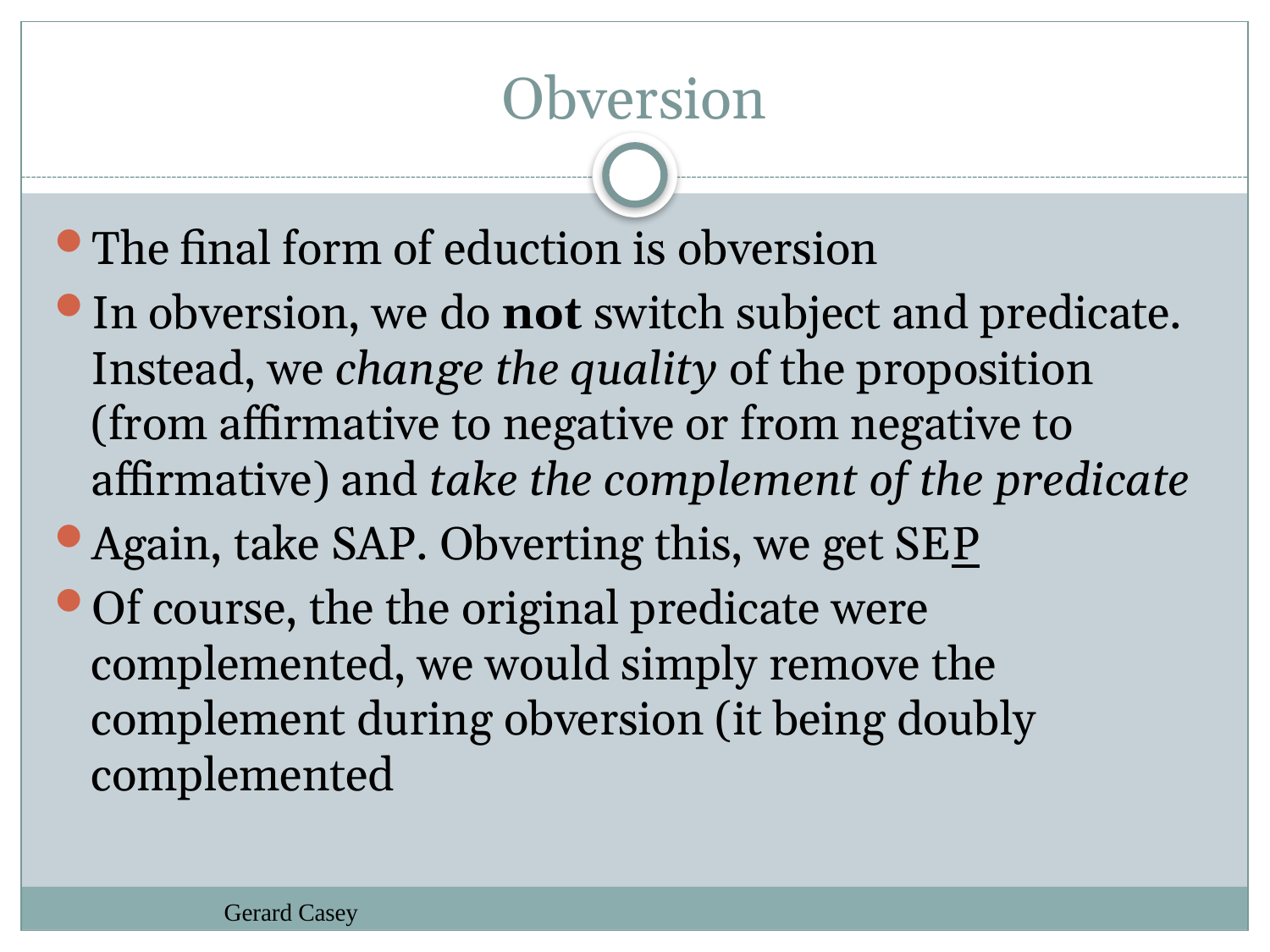

# Obversion
The final form of eduction is obversion
In obversion, we do not switch subject and predicate. Instead, we change the quality of the proposition (from affirmative to negative or from negative to affirmative) and take the complement of the predicate
Again, take SAP. Obverting this, we get SEP
Of course, the the original predicate were complemented, we would simply remove the complement during obversion (it being doubly complemented
Gerard Casey